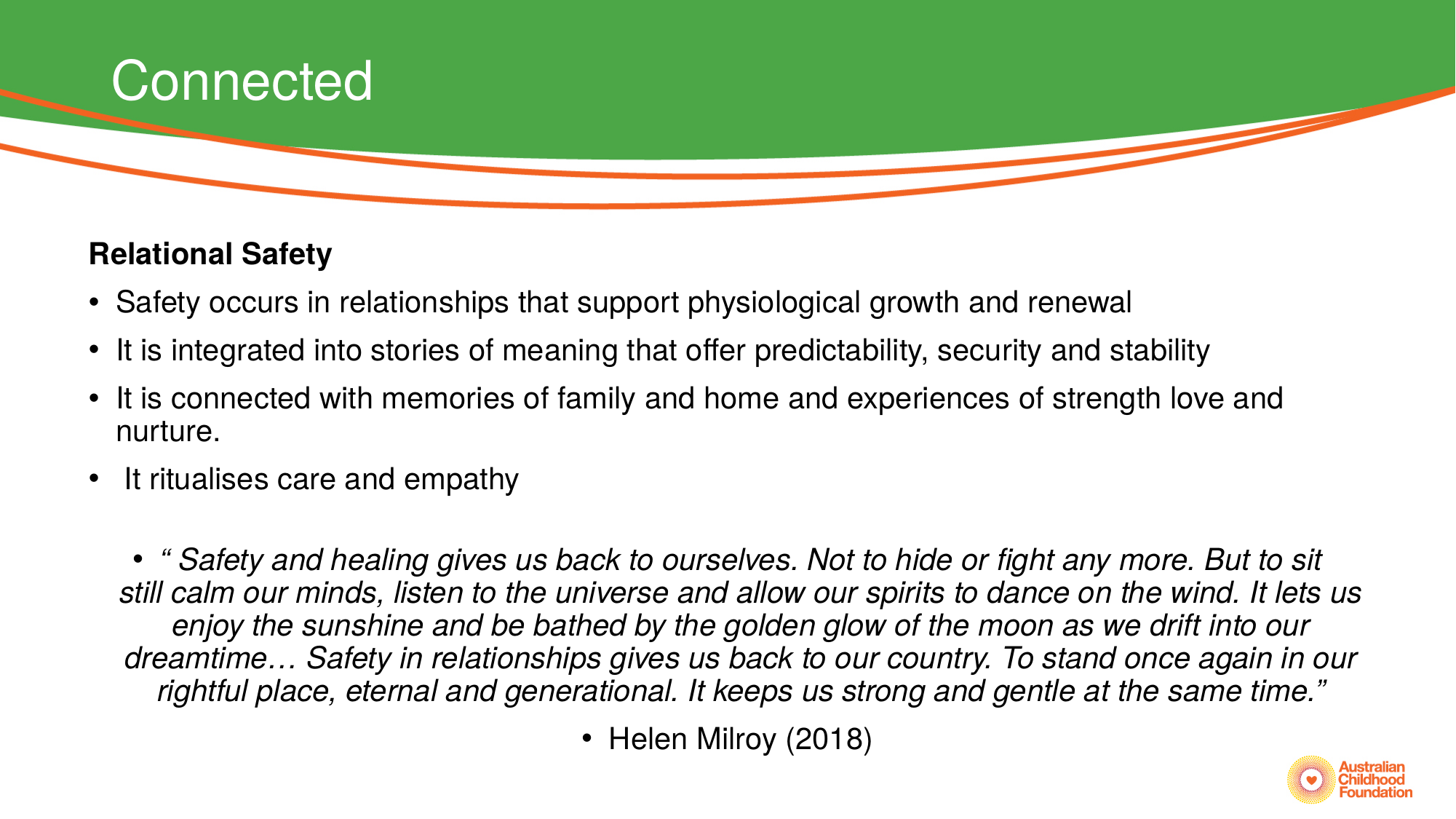

# Connected
Relational Safety
Safety occurs in relationships that support physiological growth and renewal
It is integrated into stories of meaning that offer predictability, security and stability
It is connected with memories of family and home and experiences of strength love and nurture.
 It ritualises care and empathy
“ Safety and healing gives us back to ourselves. Not to hide or fight any more. But to sit still calm our minds, listen to the universe and allow our spirits to dance on the wind. It lets us enjoy the sunshine and be bathed by the golden glow of the moon as we drift into our dreamtime… Safety in relationships gives us back to our country. To stand once again in our rightful place, eternal and generational. It keeps us strong and gentle at the same time.”
Helen Milroy (2018)